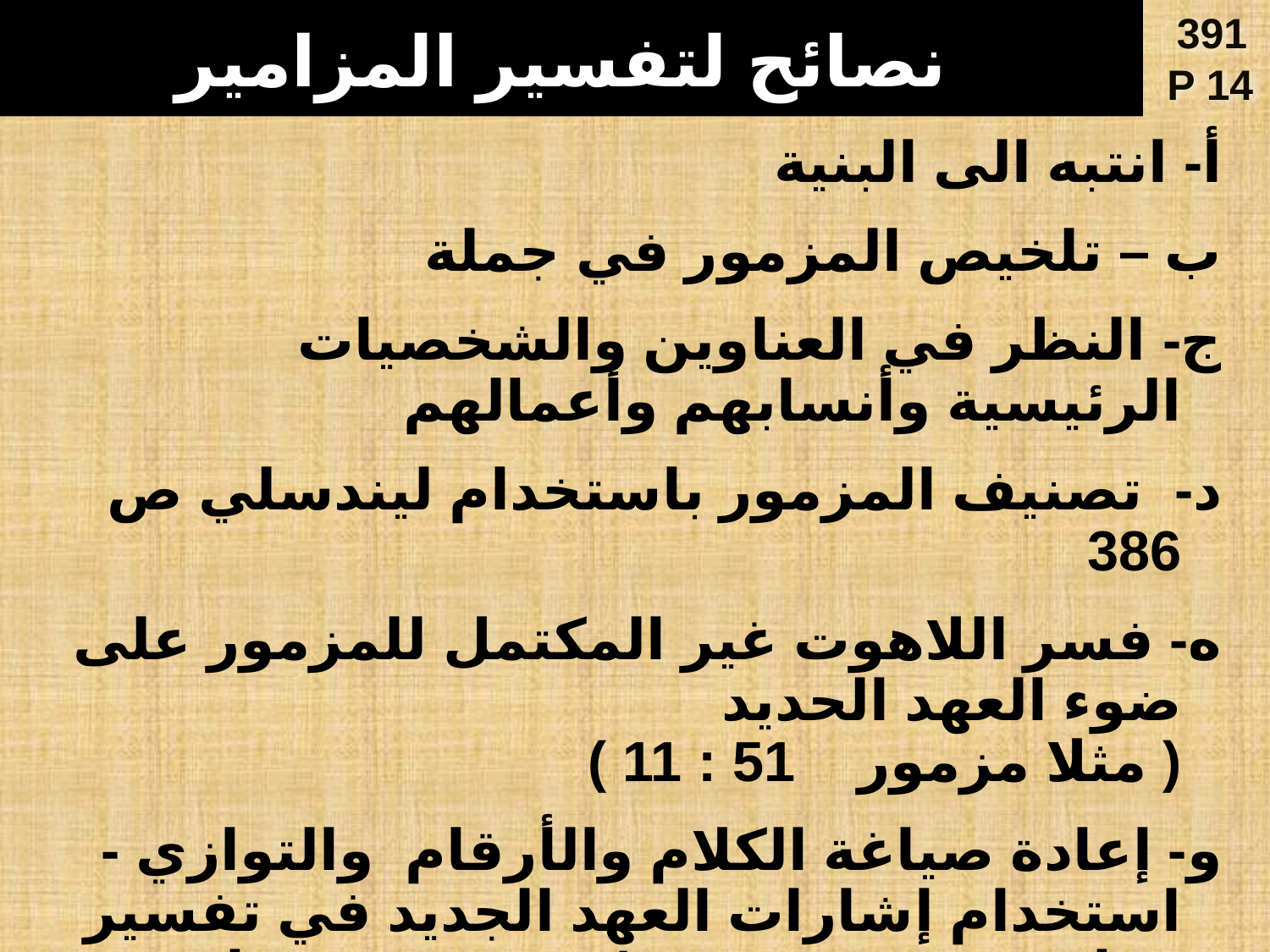

# نصائح لتفسير المزامير
391
P 14
أ- انتبه الى البنية
ب – تلخيص المزمور في جملة
ج- النظر في العناوين والشخصيات الرئيسية وأنسابهم وأعمالهم
د-  تصنيف المزمور باستخدام ليندسلي ص 386
ه- فسر اللاهوت غير المكتمل للمزمور على ضوء العهد الحديد
( مثلا مزمور    51 : 11 )
و- إعادة صياغة الكلام والأرقام  والتوازي - استخدام إشارات العهد الجديد في تفسير مزامير غير مفهومة (مز 16 : 10  ,  واضح ومفهوم من خلال أعمال  2 : 25 – 31 (